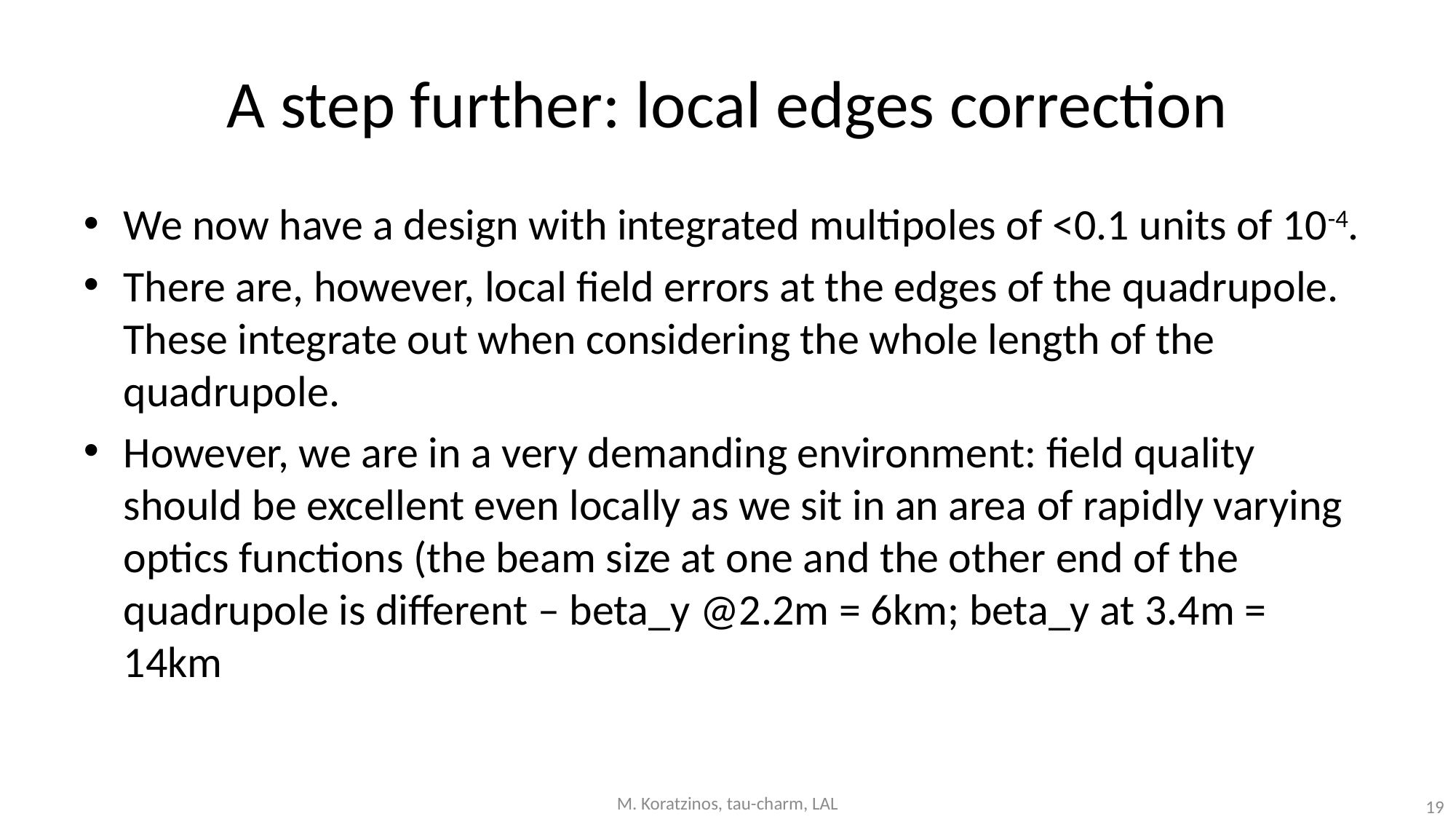

# A step further: local edges correction
We now have a design with integrated multipoles of <0.1 units of 10-4.
There are, however, local field errors at the edges of the quadrupole. These integrate out when considering the whole length of the quadrupole.
However, we are in a very demanding environment: field quality should be excellent even locally as we sit in an area of rapidly varying optics functions (the beam size at one and the other end of the quadrupole is different – beta_y @2.2m = 6km; beta_y at 3.4m = 14km
M. Koratzinos, tau-charm, LAL
19